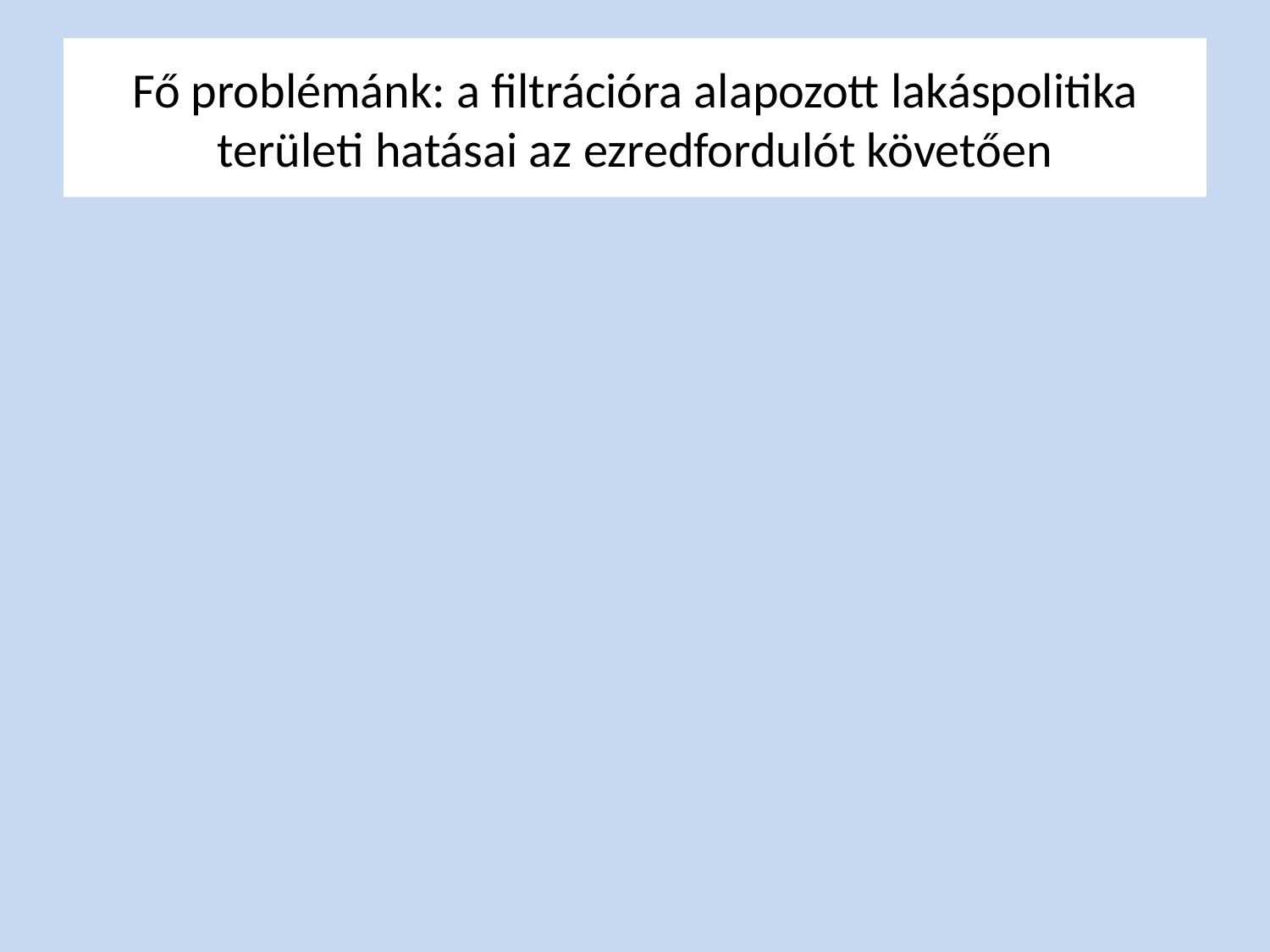

# Fő problémánk: a filtrációra alapozott lakáspolitika területi hatásai az ezredfordulót követően